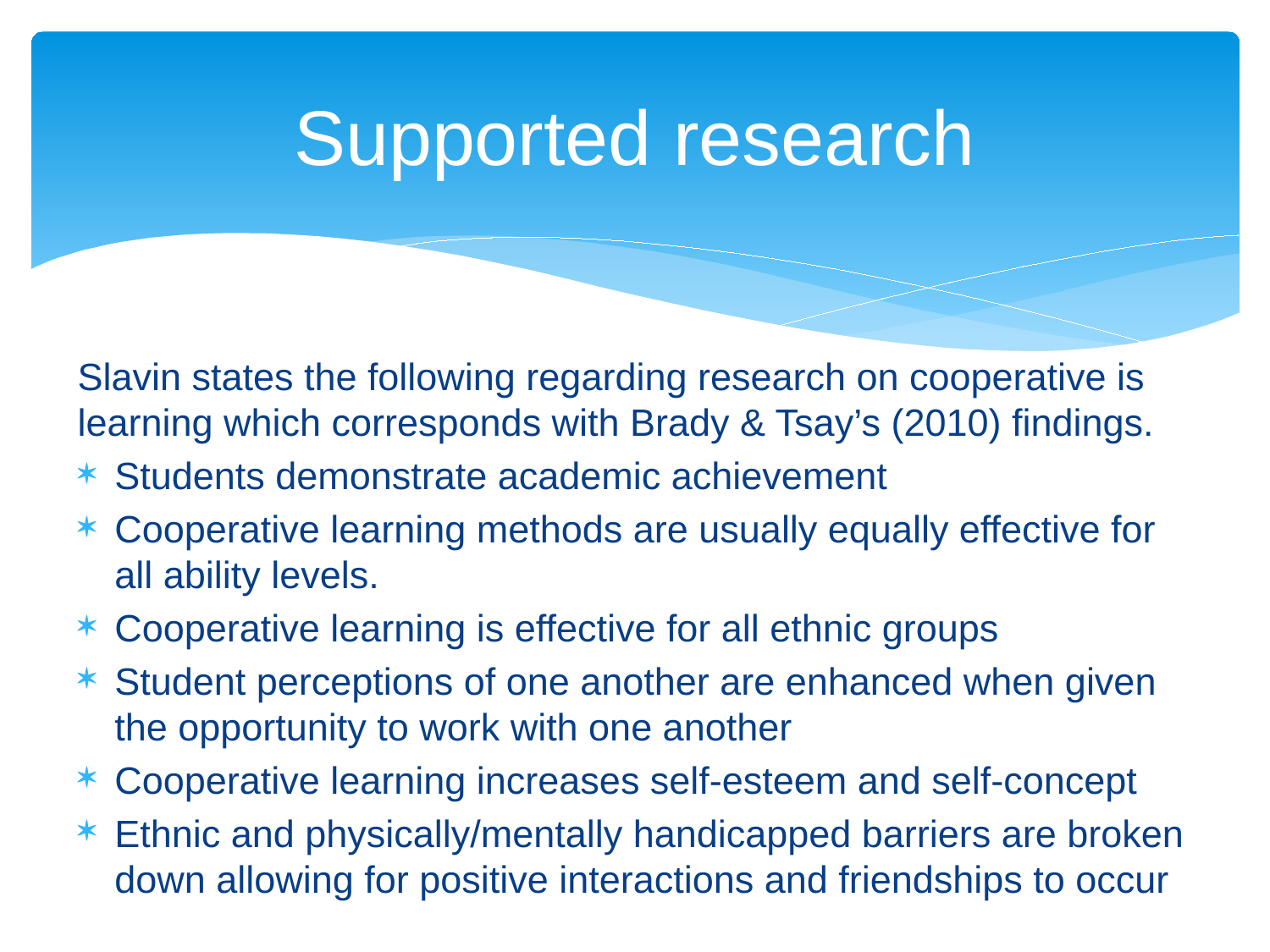

# Supported research
Slavin states the following regarding research on cooperative is learning which corresponds with Brady & Tsay’s (2010) findings.
Students demonstrate academic achievement
Cooperative learning methods are usually equally effective for all ability levels.
Cooperative learning is effective for all ethnic groups
Student perceptions of one another are enhanced when given the opportunity to work with one another
Cooperative learning increases self-esteem and self-concept
Ethnic and physically/mentally handicapped barriers are broken down allowing for positive interactions and friendships to occur